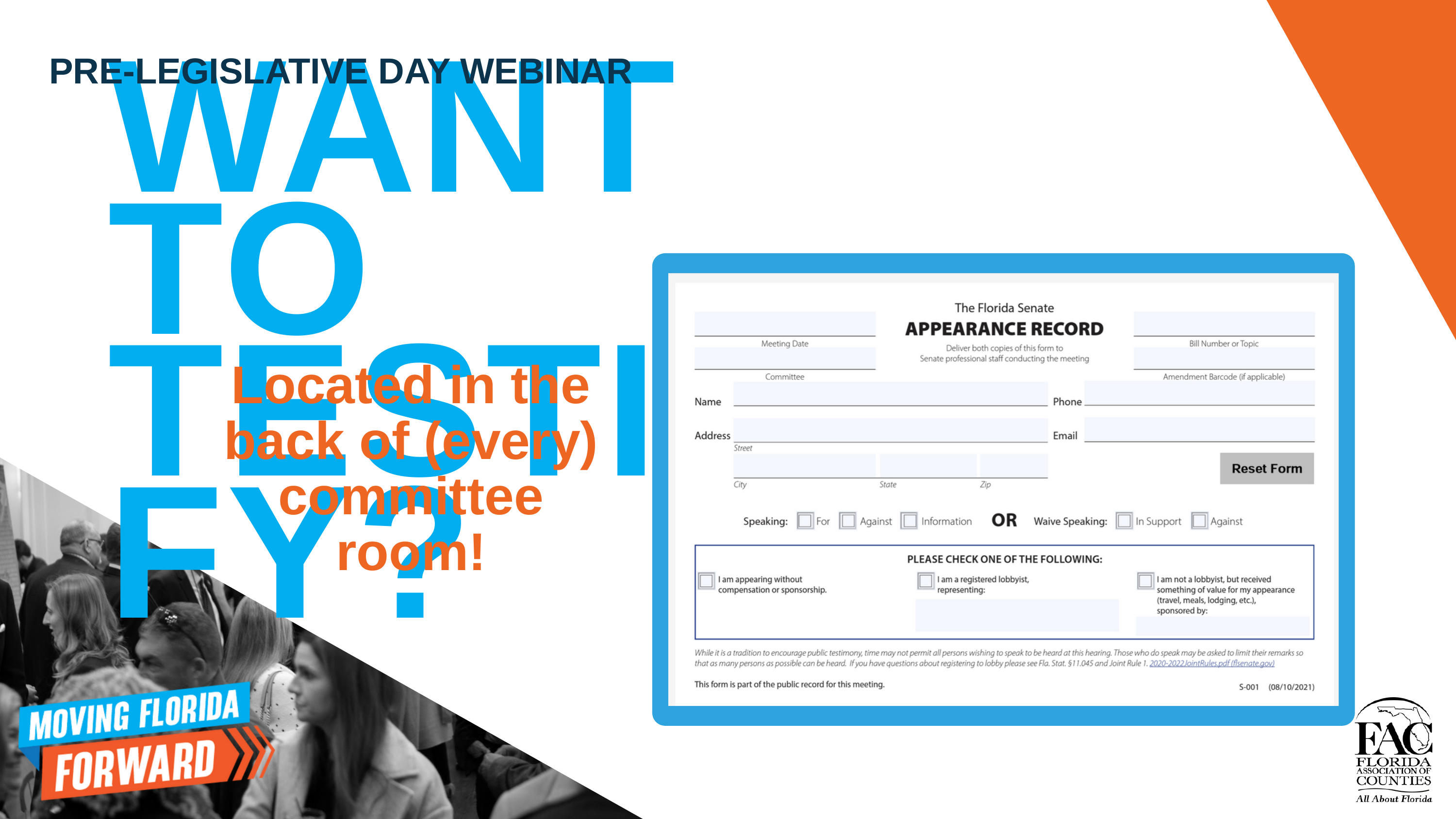

PRE-LEGISLATIVE DAY WEBINAR
WANT TO TESTIFY?

Located in the back of (every) committee room!